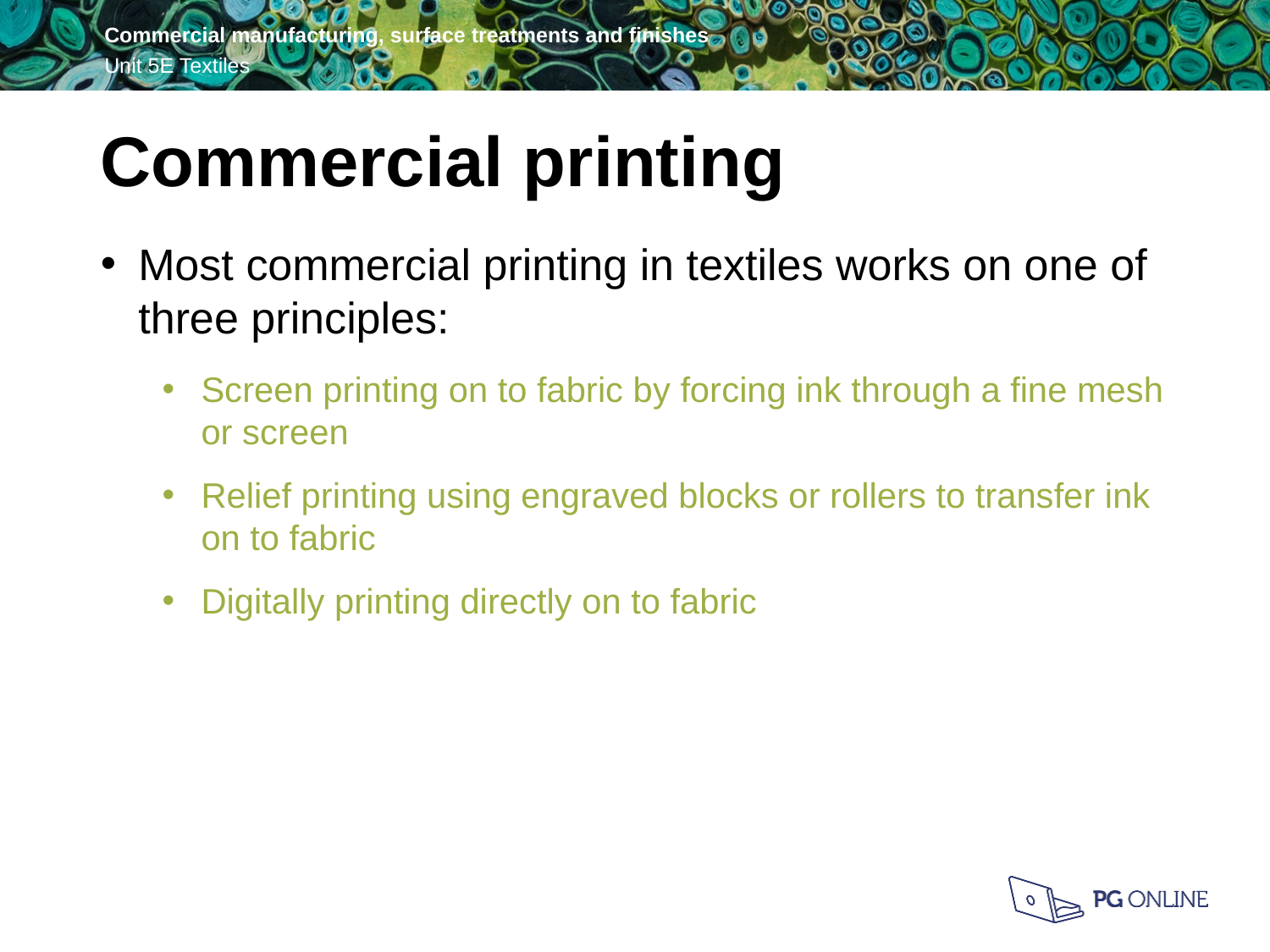

Commercial printing
Most commercial printing in textiles works on one of three principles:
Screen printing on to fabric by forcing ink through a fine mesh or screen
Relief printing using engraved blocks or rollers to transfer ink on to fabric
Digitally printing directly on to fabric